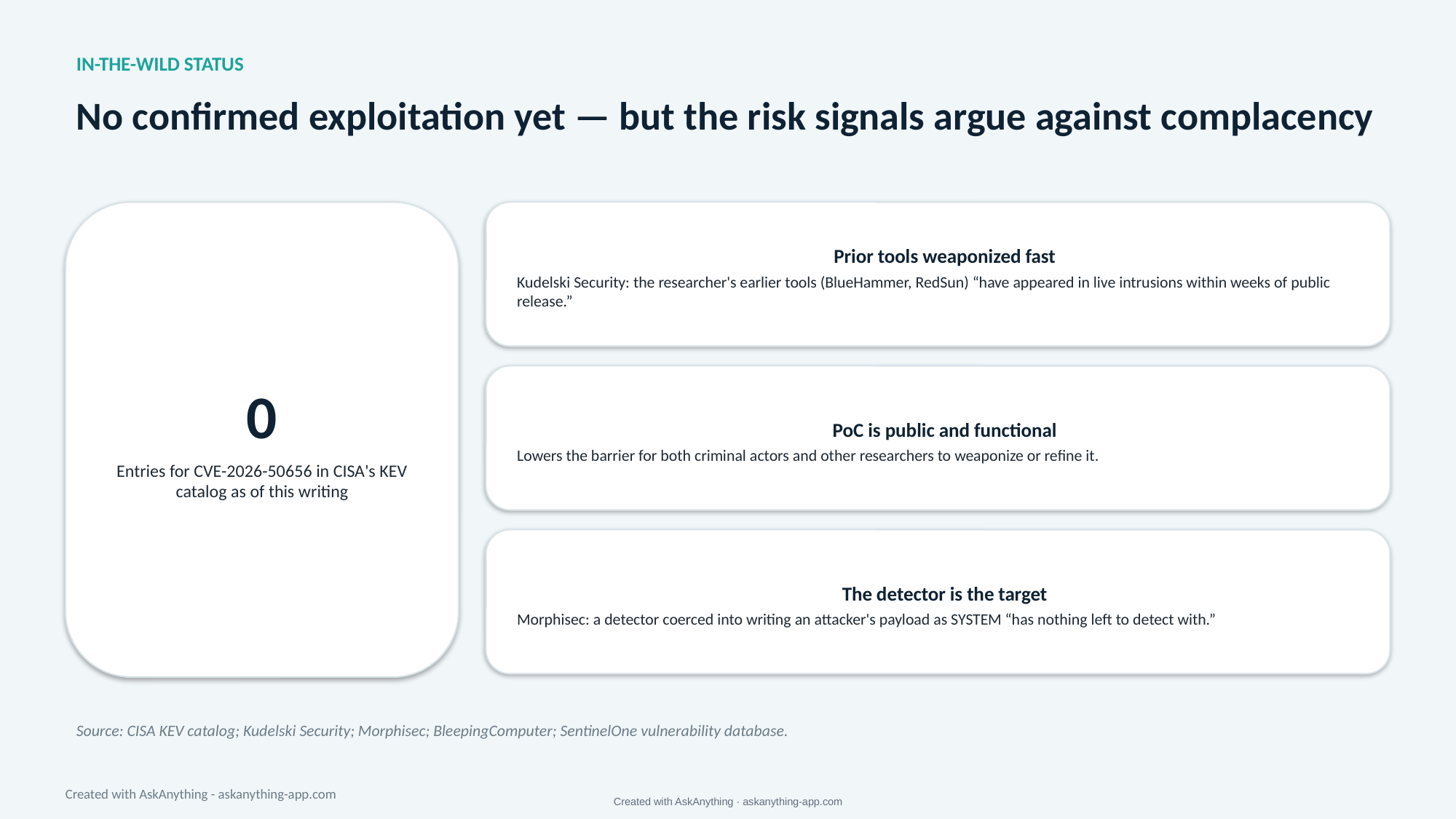

IN-THE-WILD STATUS
No confirmed exploitation yet — but the risk signals argue against complacency
0
Entries for CVE-2026-50656 in CISA's KEV catalog as of this writing
Prior tools weaponized fast
Kudelski Security: the researcher's earlier tools (BlueHammer, RedSun) “have appeared in live intrusions within weeks of public release.”
PoC is public and functional
Lowers the barrier for both criminal actors and other researchers to weaponize or refine it.
The detector is the target
Morphisec: a detector coerced into writing an attacker's payload as SYSTEM “has nothing left to detect with.”
Source: CISA KEV catalog; Kudelski Security; Morphisec; BleepingComputer; SentinelOne vulnerability database.
Created with AskAnything - askanything-app.com
Created with AskAnything · askanything-app.com